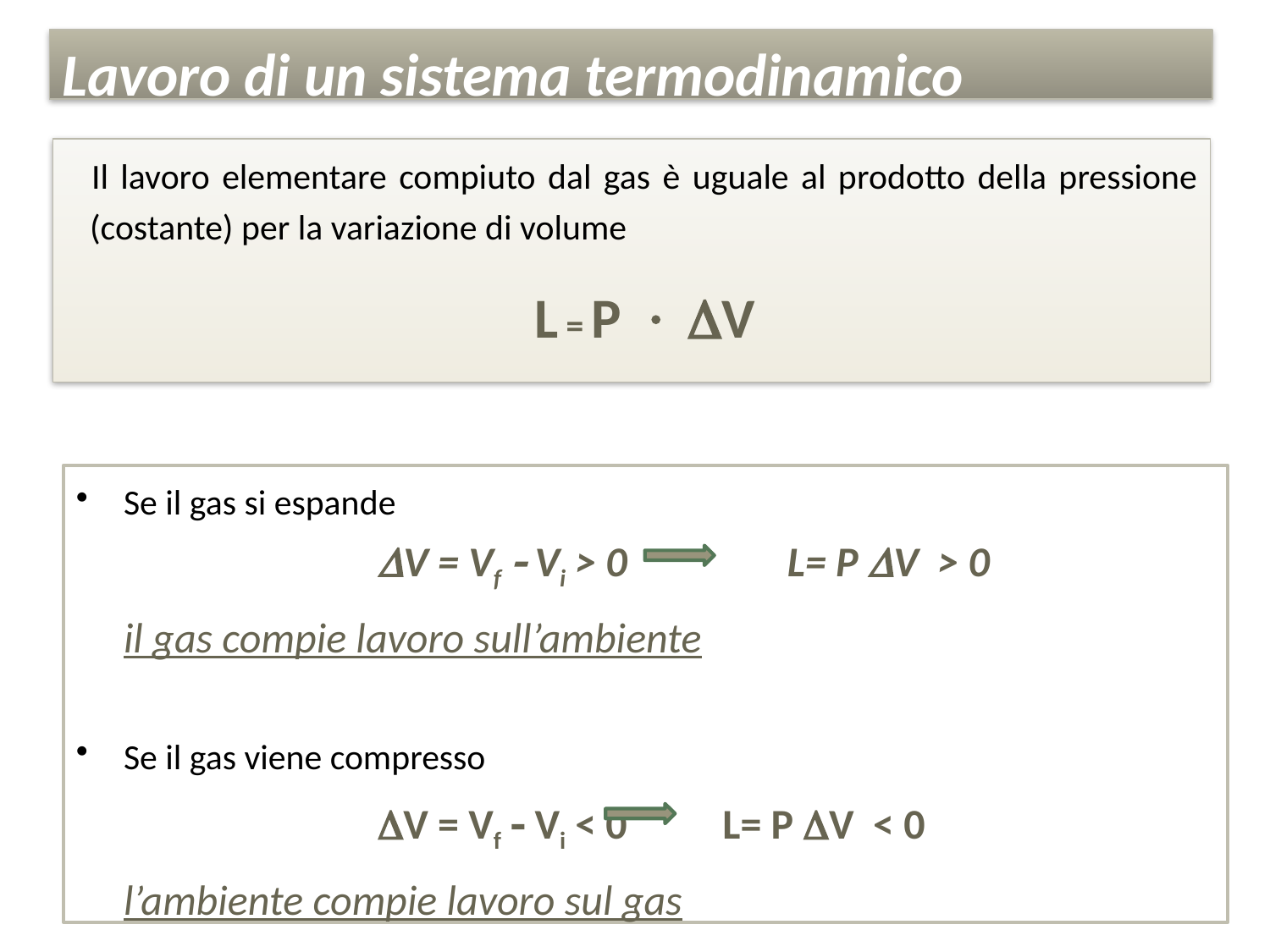

Lavoro di un sistema termodinamico
Il lavoro elementare compiuto dal gas è uguale al prodotto della pressione (costante) per la variazione di volume
L = P  ⋅ ΔV
Se il gas si espande
		ΔV = Vf − Vi > 0   	   L= P ΔV  > 0
	il gas compie lavoro sull’ambiente

Se il gas viene compresso
			ΔV = Vf − Vi < 0          L= P ΔV  < 0
	l’ambiente compie lavoro sul gas